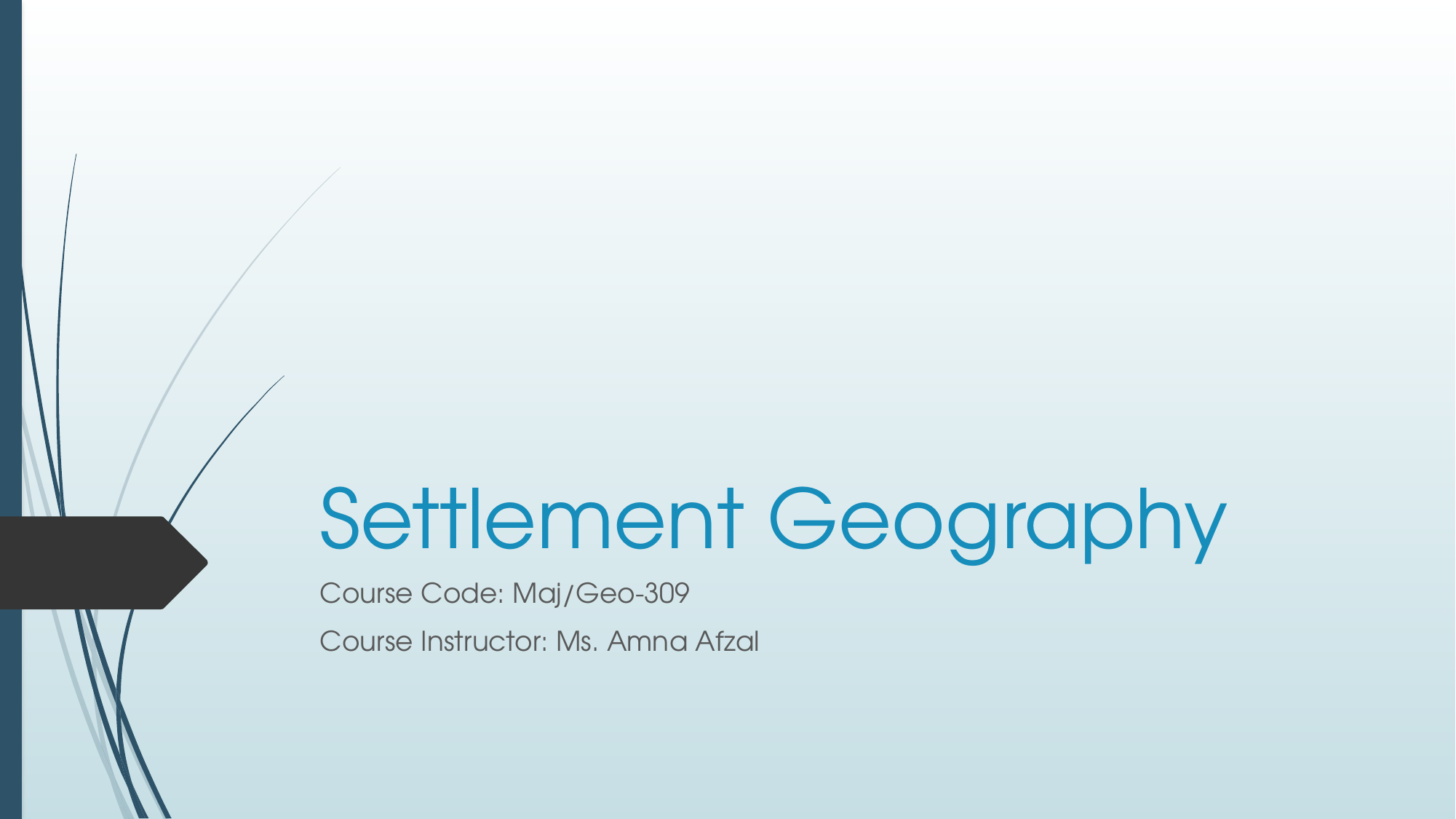

# Settlement Geography
Course Code: Maj/Geo-309
Course Instructor: Ms. Amna Afzal